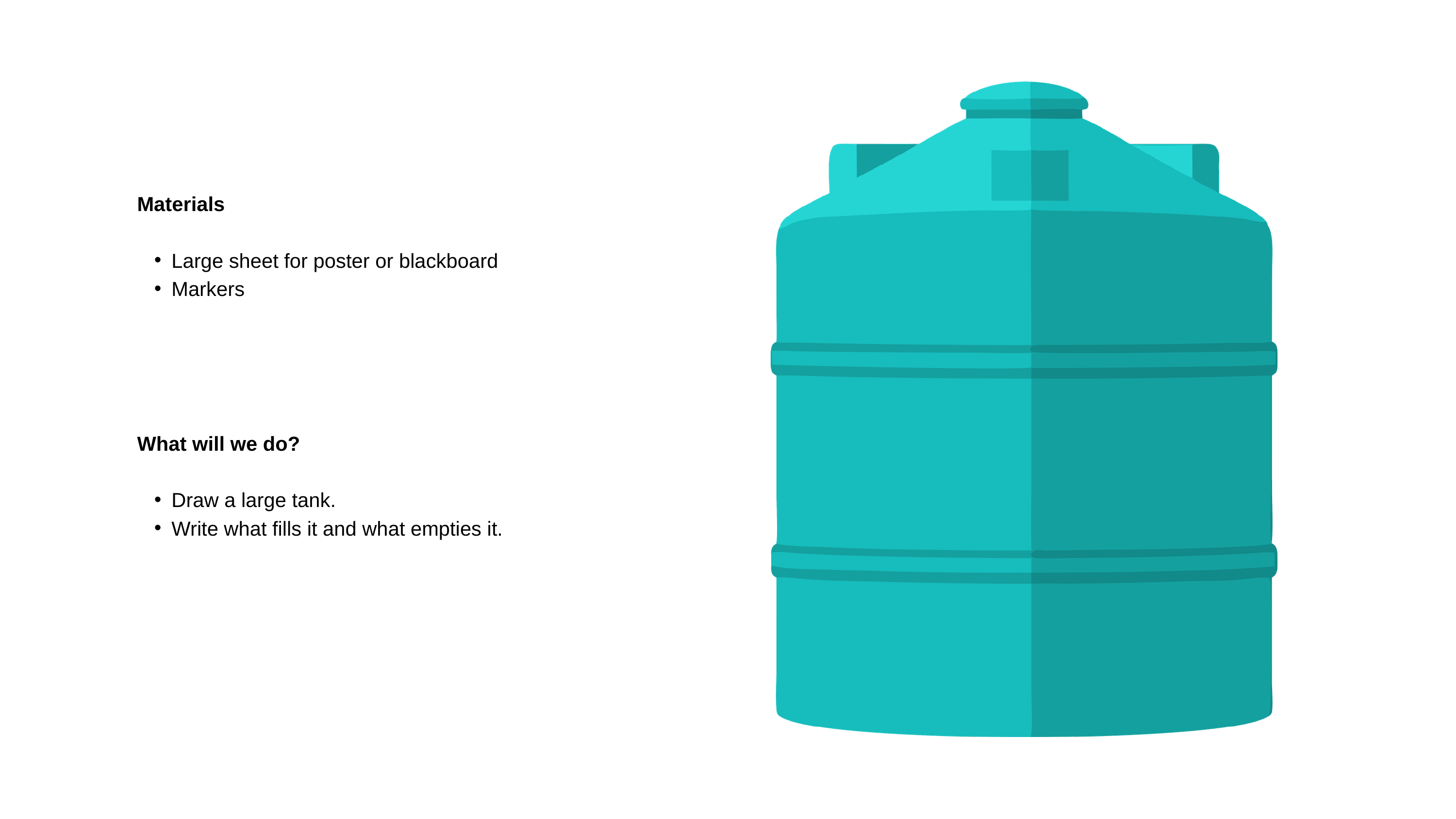

Materials

Large sheet for poster or blackboard
Markers
What will we do?

Draw a large tank.
Write what fills it and what empties it.